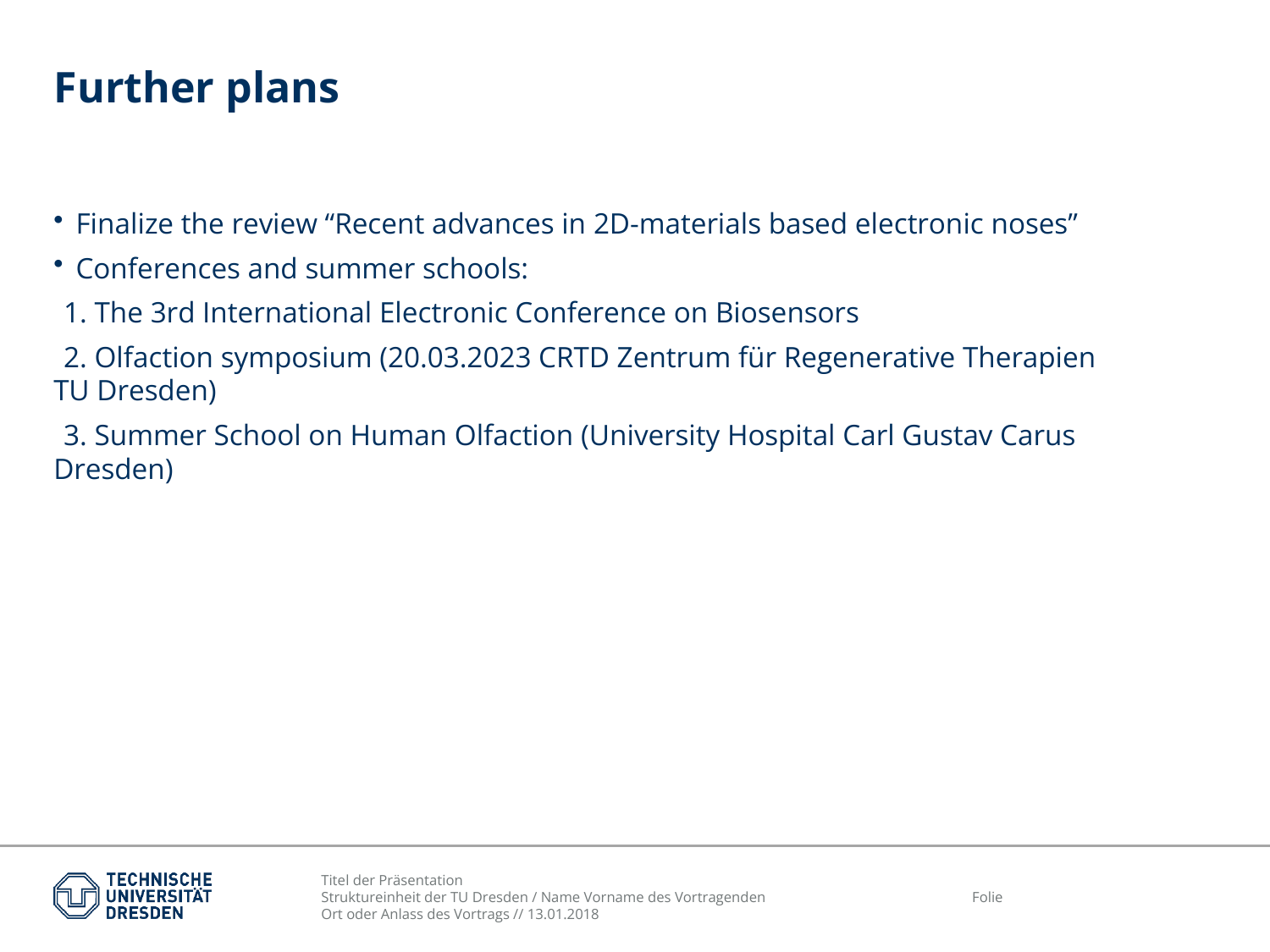

# Further plans
Finalize the review “Recent advances in 2D-materials based electronic noses”
Conferences and summer schools:
1. The 3rd International Electronic Conference on Biosensors
2. Olfaction symposium (20.03.2023 CRTD Zentrum für Regenerative Therapien TU Dresden)
3. Summer School on Human Olfaction (University Hospital Carl Gustav Carus Dresden)